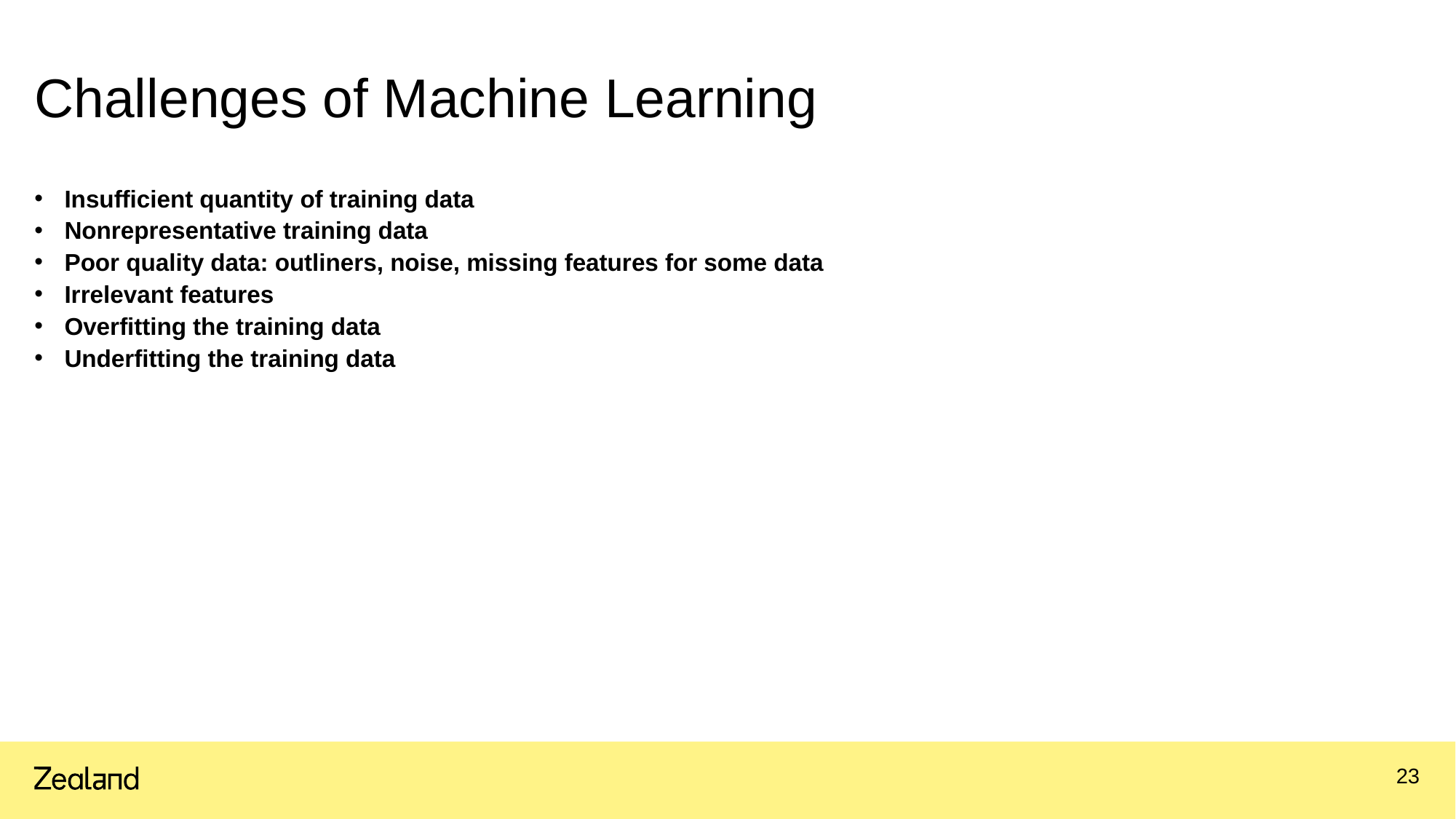

# Challenges of Machine Learning
Insufficient quantity of training data
Nonrepresentative training data
Poor quality data: outliners, noise, missing features for some data
Irrelevant features
Overfitting the training data
Underfitting the training data

23
02.02.2022